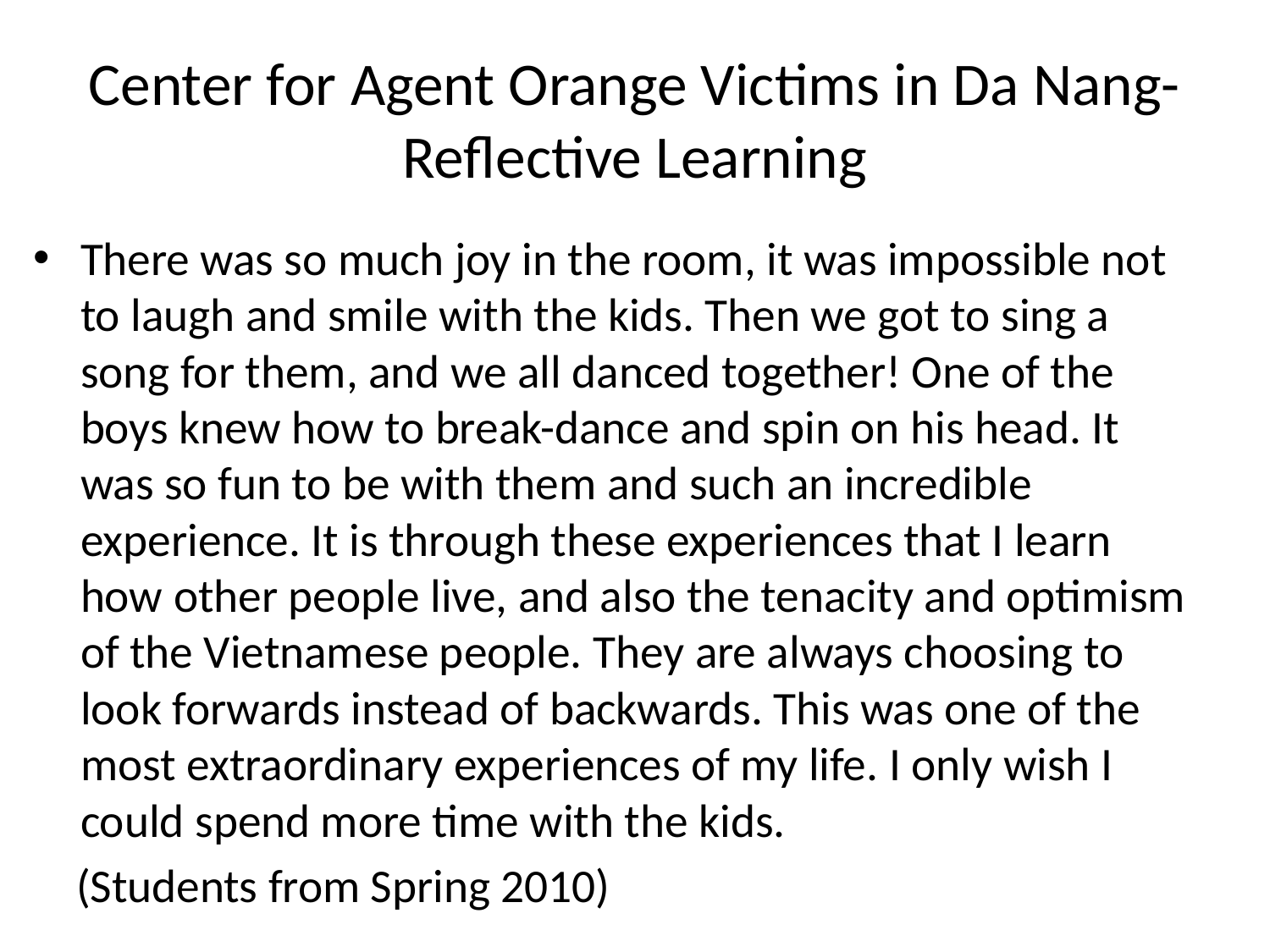

# Center for Agent Orange Victims in Da Nang- Reflective Learning
There was so much joy in the room, it was impossible not to laugh and smile with the kids. Then we got to sing a song for them, and we all danced together! One of the boys knew how to break-dance and spin on his head. It was so fun to be with them and such an incredible experience. It is through these experiences that I learn how other people live, and also the tenacity and optimism of the Vietnamese people. They are always choosing to look forwards instead of backwards. This was one of the most extraordinary experiences of my life. I only wish I could spend more time with the kids.
    (Students from Spring 2010)